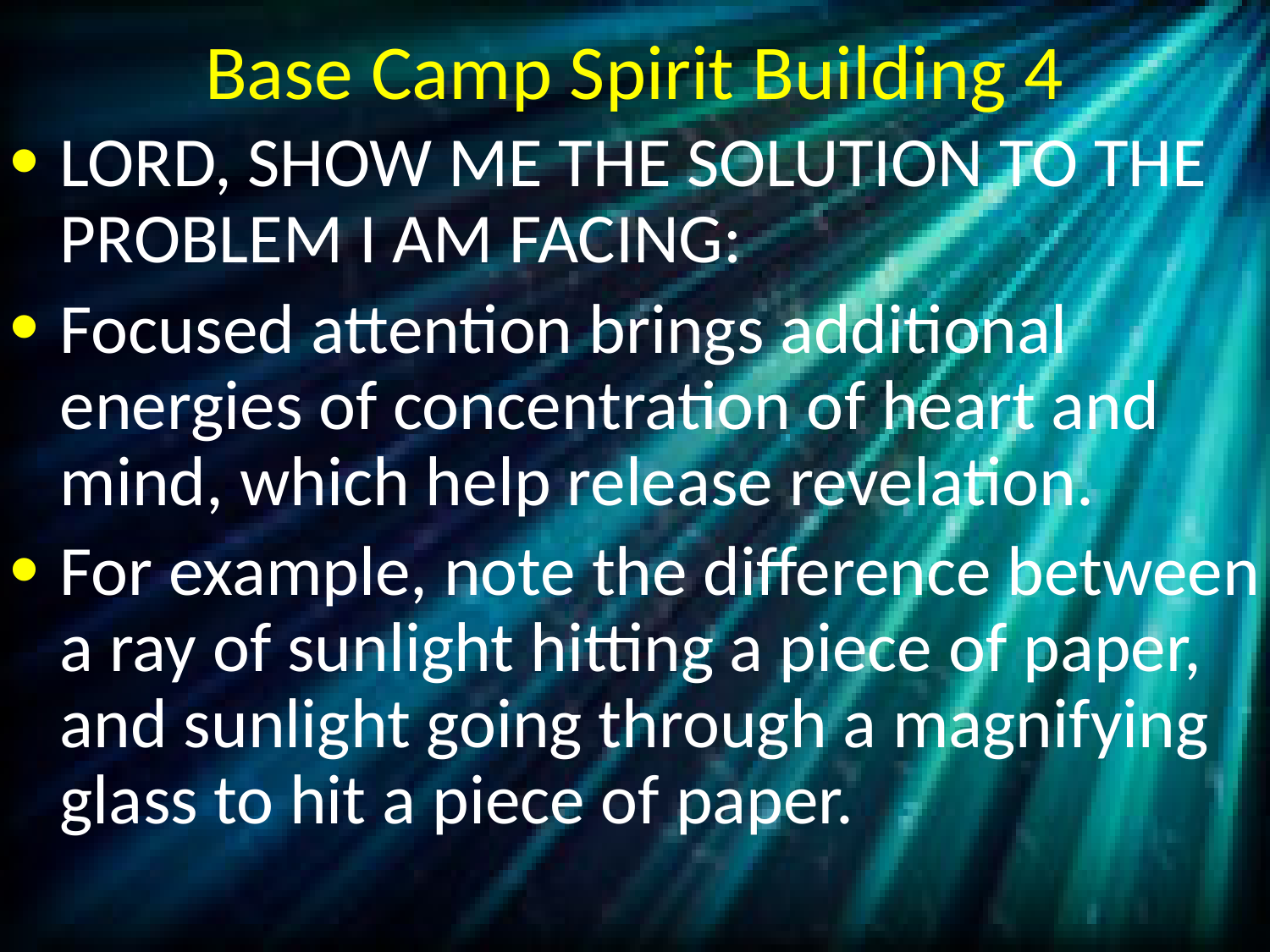

# Base Camp Spirit Building 4
LORD, SHOW ME THE SOLUTION TO THE PROBLEM I AM FACING:
Focused attention brings additional energies of concentration of heart and mind, which help release revelation.
For example, note the difference between a ray of sunlight hitting a piece of paper, and sunlight going through a magnifying glass to hit a piece of paper.